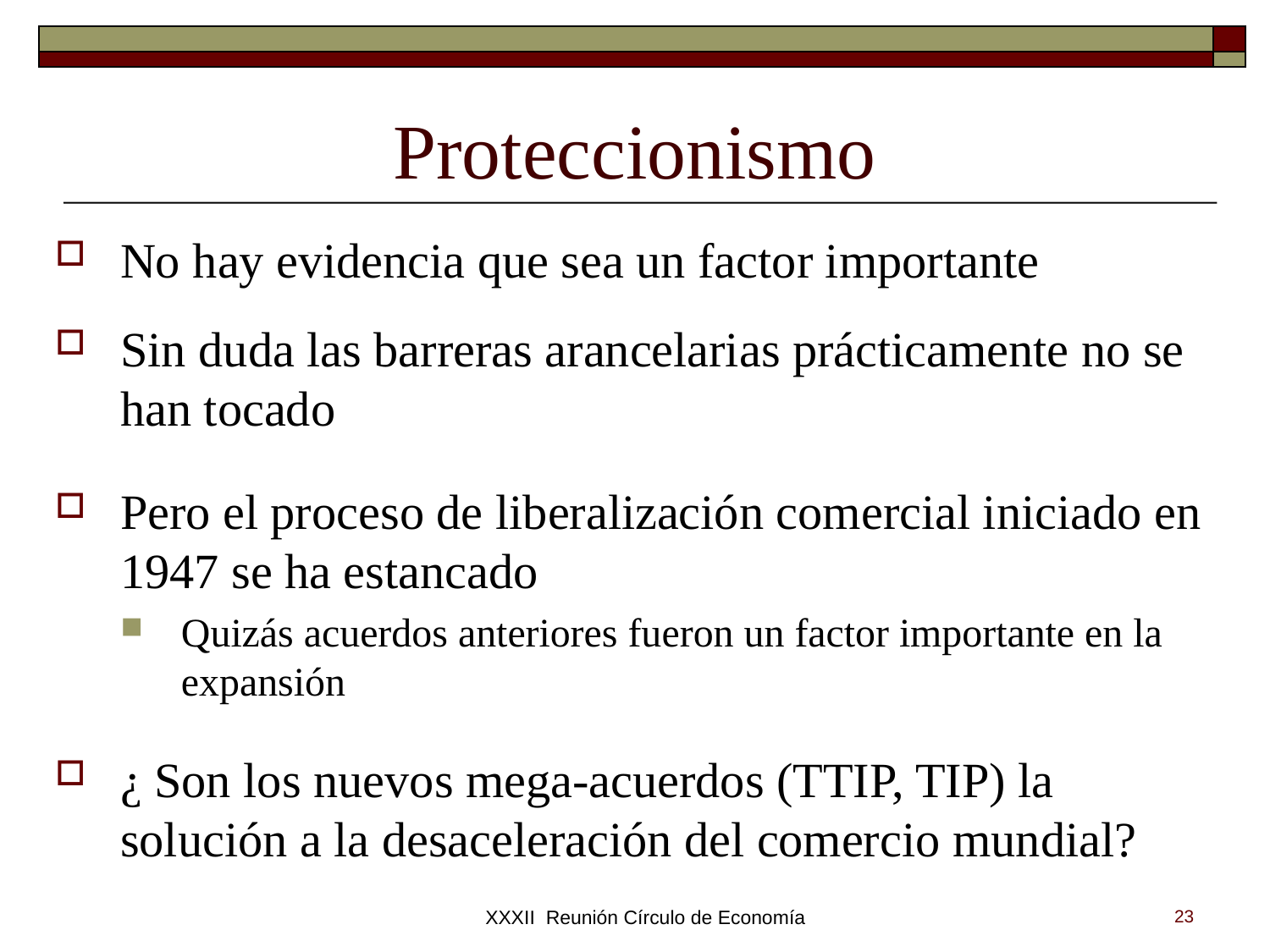

# Proteccionismo
No hay evidencia que sea un factor importante

Sin duda las barreras arancelarias prácticamente no se han tocado

Pero el proceso de liberalización comercial iniciado en 1947 se ha estancado
Quizás acuerdos anteriores fueron un factor importante en la expansión

¿ Son los nuevos mega-acuerdos (TTIP, TIP) la solución a la desaceleración del comercio mundial?
XXXII  Reunión Círculo de Economía
23